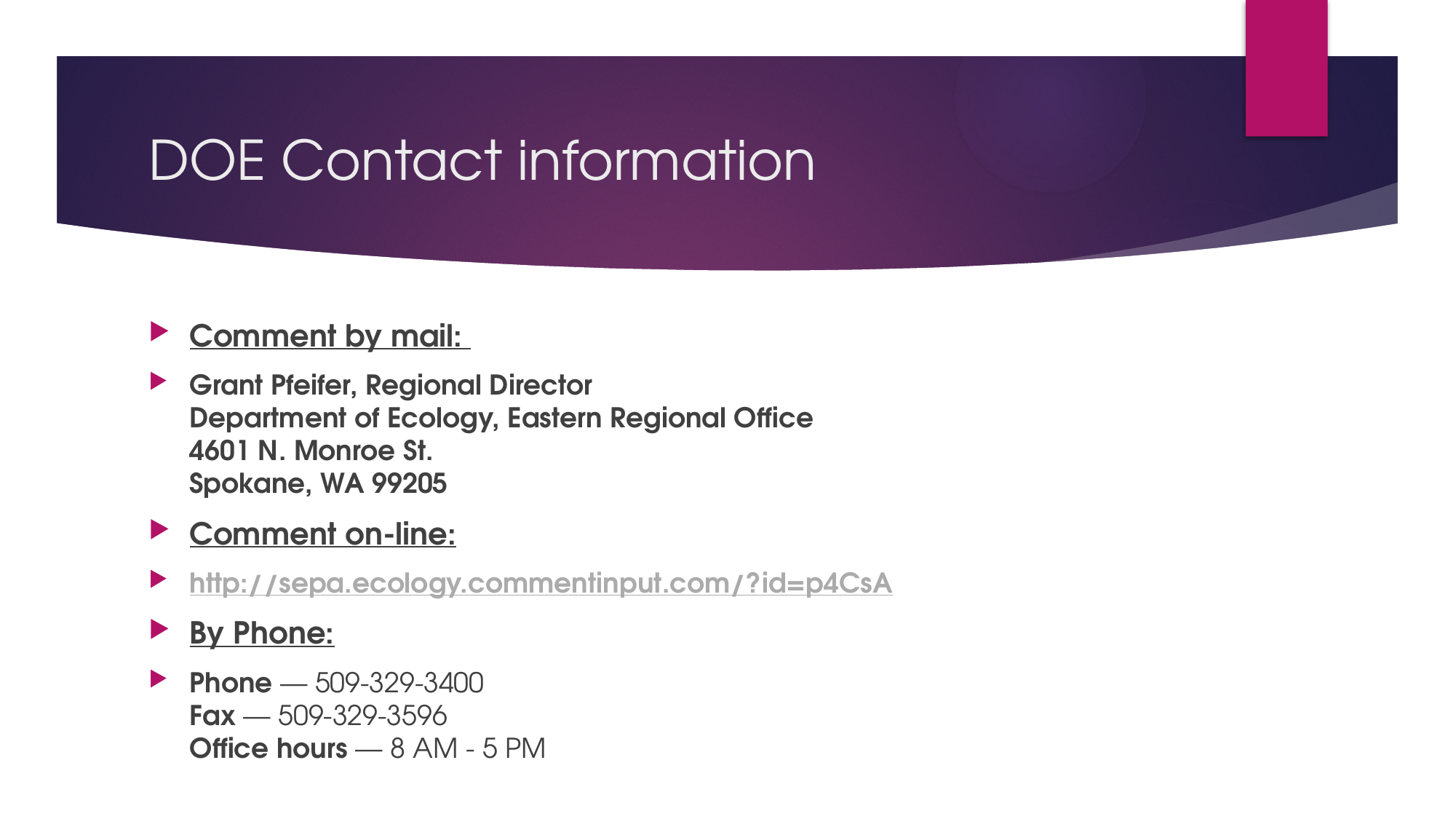

# DOE Contact information
Comment by mail:
Grant Pfeifer, Regional Director
Department of Ecology, Eastern Regional Office
4601 N. Monroe St.
Spokane, WA 99205
Comment on-line:
http://sepa.ecology.commentinput.com/?id=p4CsA
By Phone:
Phone — 509-329-3400
Fax — 509-329-3596
Office hours — 8 AM - 5 PM